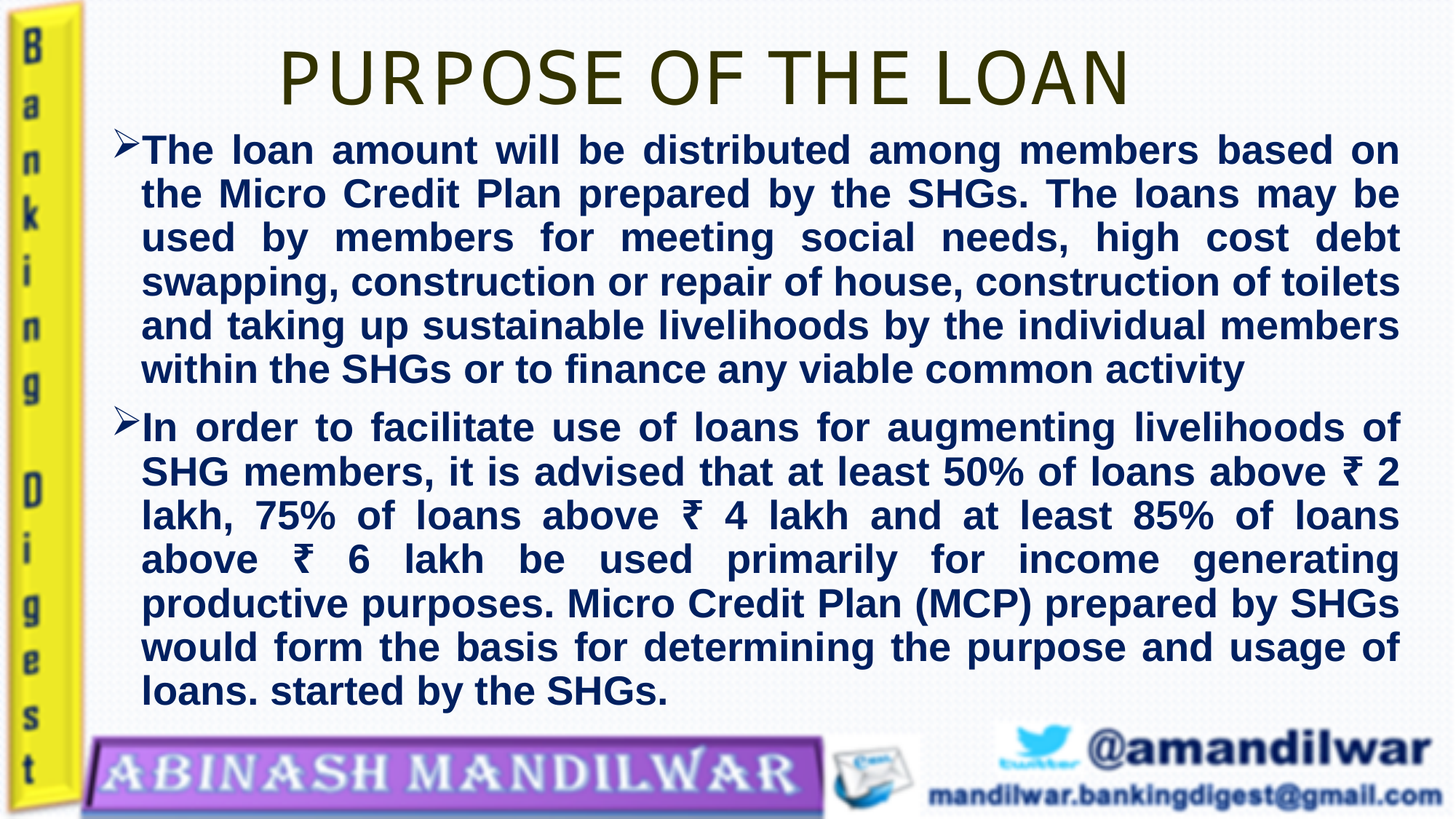

# PURPOSE OF THE LOAN
The loan amount will be distributed among members based on the Micro Credit Plan prepared by the SHGs. The loans may be used by members for meeting social needs, high cost debt swapping, construction or repair of house, construction of toilets and taking up sustainable livelihoods by the individual members within the SHGs or to finance any viable common activity
In order to facilitate use of loans for augmenting livelihoods of SHG members, it is advised that at least 50% of loans above ₹ 2 lakh, 75% of loans above ₹ 4 lakh and at least 85% of loans above ₹ 6 lakh be used primarily for income generating productive purposes. Micro Credit Plan (MCP) prepared by SHGs would form the basis for determining the purpose and usage of loans. started by the SHGs.